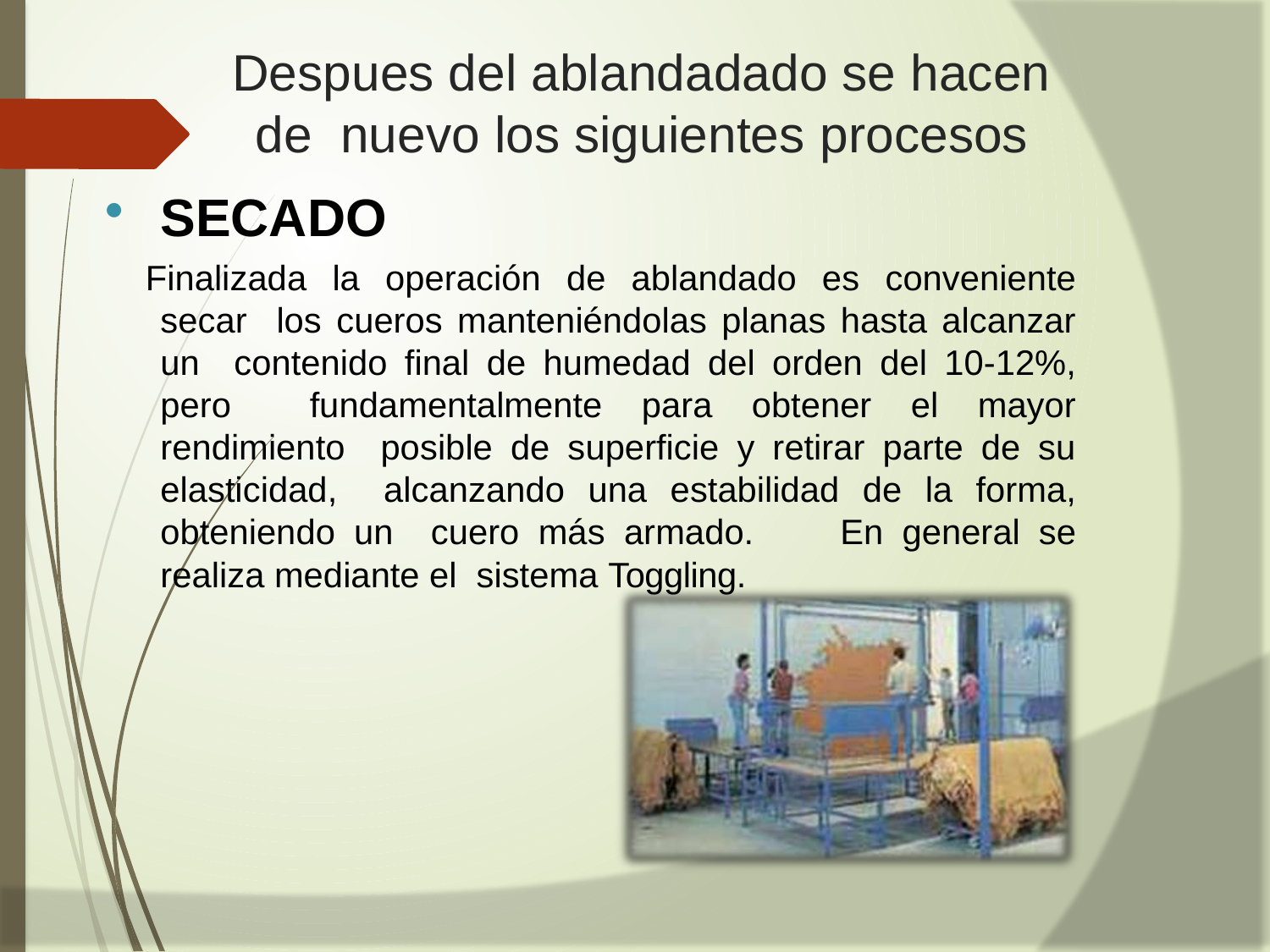

# Despues del ablandadado se hacen de  nuevo los siguientes procesos
SECADO
Finalizada la operación de ablandado es conveniente secar  los cueros manteniéndolas planas hasta alcanzar un  contenido final de humedad del orden del 10-12%, pero  fundamentalmente para obtener el mayor rendimiento  posible de superficie y retirar parte de su elasticidad,  alcanzando una estabilidad de la forma, obteniendo un  cuero más armado.	En general se realiza mediante el  sistema Toggling.